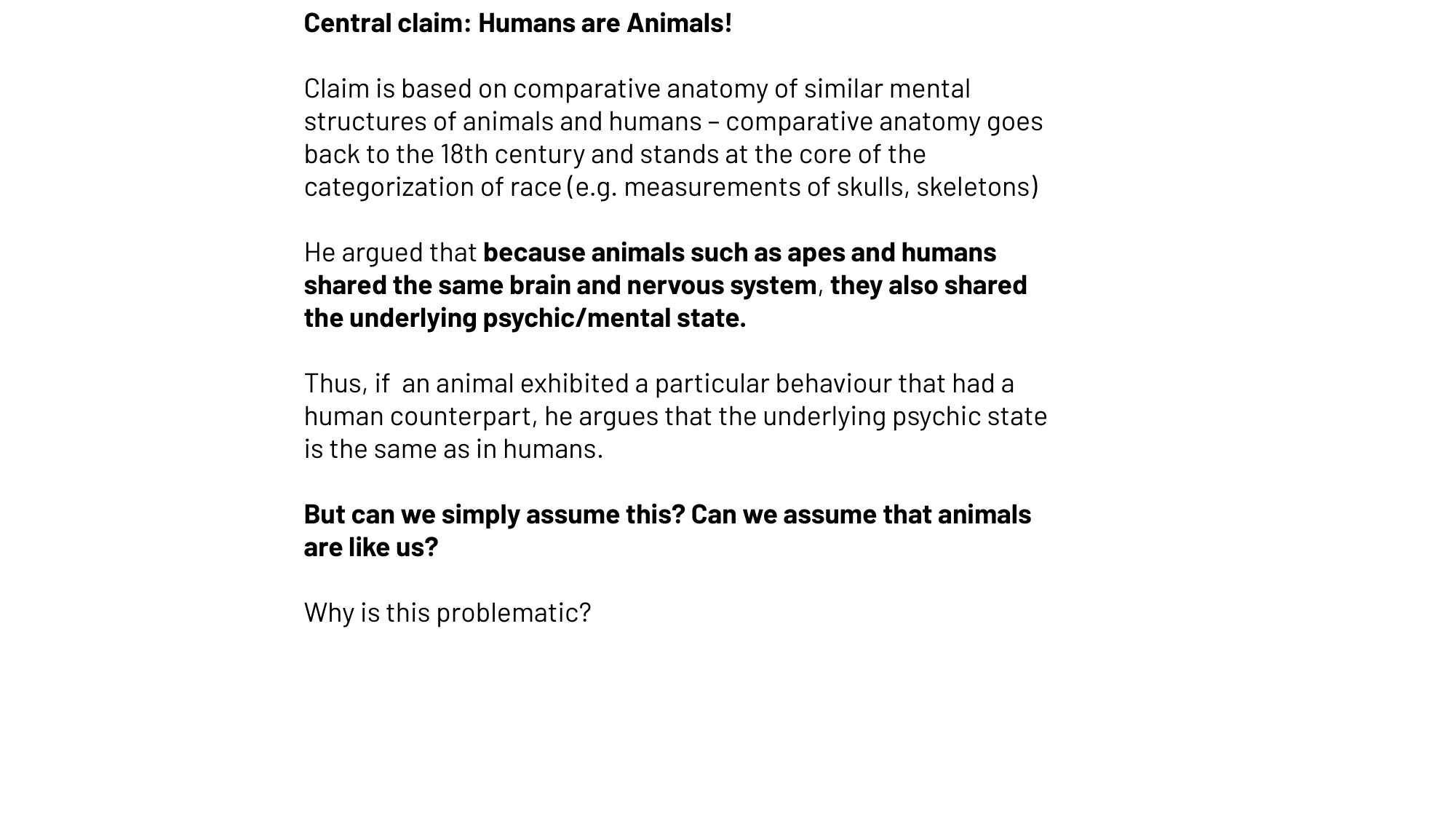

Central claim: Humans are Animals!

Claim is based on comparative anatomy of similar mental structures of animals and humans – comparative anatomy goes back to the 18th century and stands at the core of the categorization of race (e.g. measurements of skulls, skeletons)

He argued that because animals such as apes and humans shared the same brain and nervous system, they also shared the underlying psychic/mental state.

Thus, if  an animal exhibited a particular behaviour that had a human counterpart, he argues that the underlying psychic state is the same as in humans.

But can we simply assume this? Can we assume that animals are like us?

Why is this problematic?